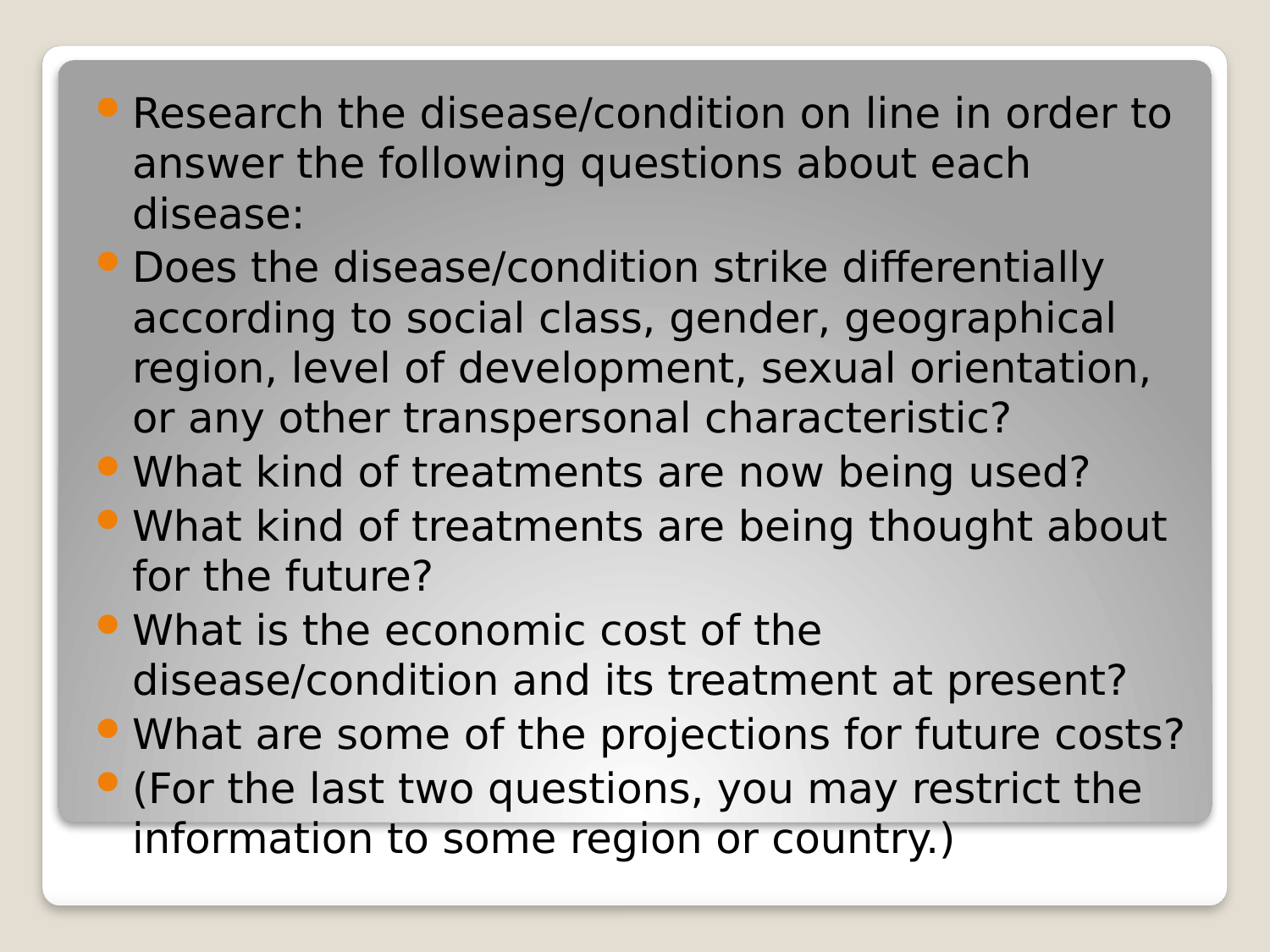

Research the disease/condition on line in order to answer the following questions about each disease:
Does the disease/condition strike differentially according to social class, gender, geographical region, level of development, sexual orientation, or any other transpersonal characteristic?
What kind of treatments are now being used?
What kind of treatments are being thought about for the future?
What is the economic cost of the disease/condition and its treatment at present?
What are some of the projections for future costs?
(For the last two questions, you may restrict the information to some region or country.)